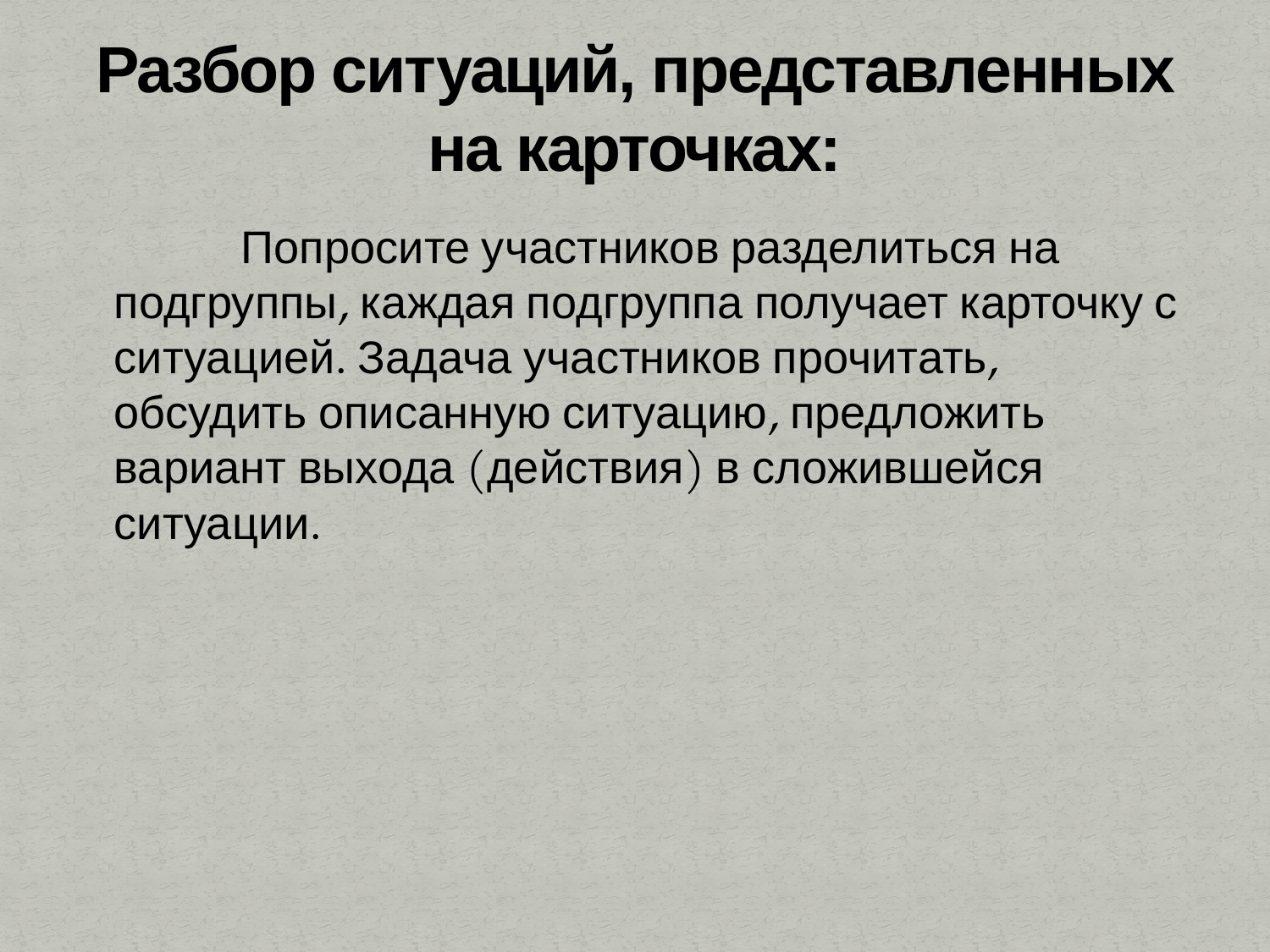

# Разбор ситуаций, представленных на карточках:
		Попросите участников разделиться на подгруппы, каждая подгруппа получает карточку с ситуацией. Задача участников прочитать, обсудить описанную ситуацию, предложить вариант выхода (действия) в сложившейся ситуации.